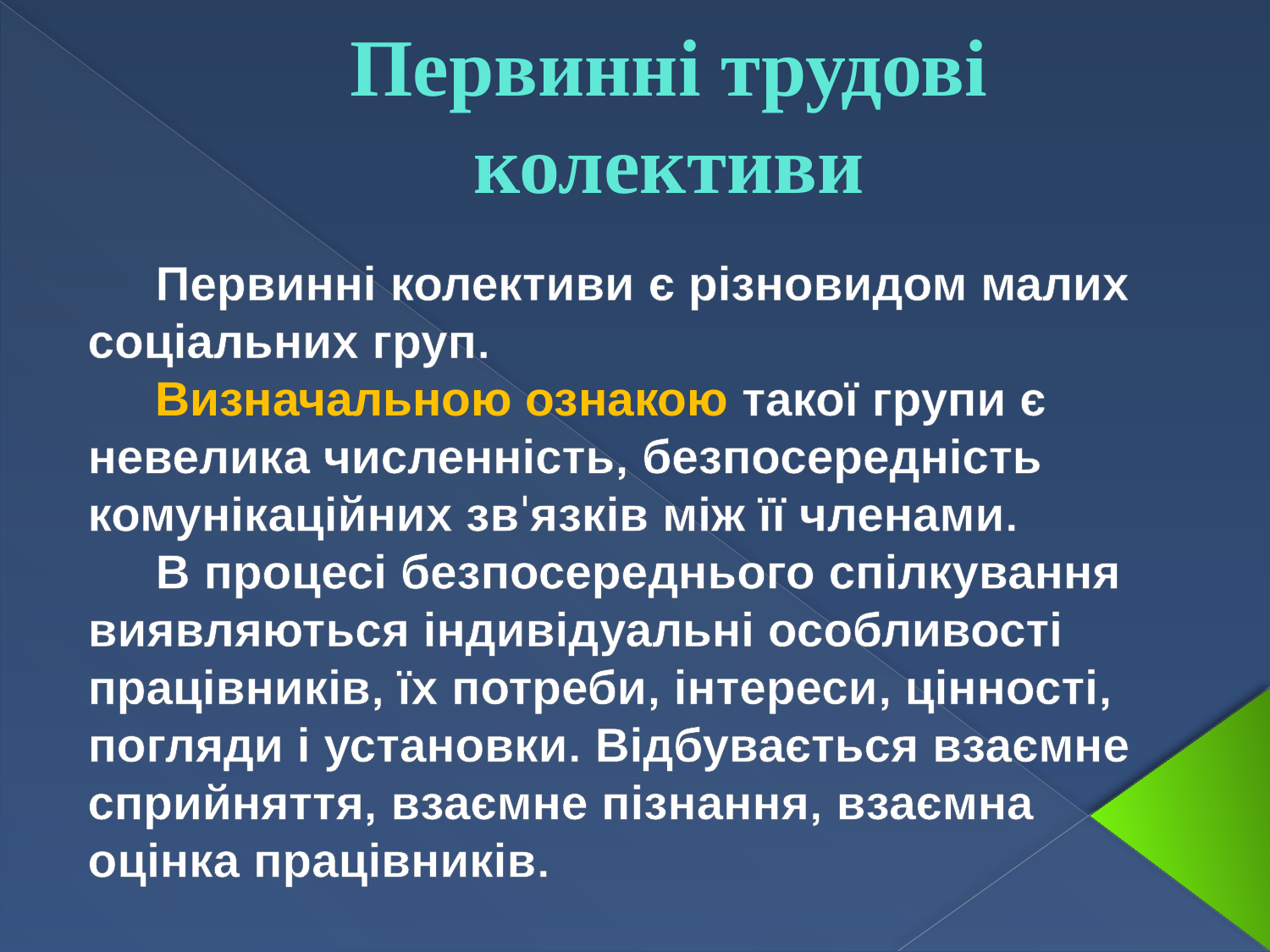

# Первинні трудові колективи
     Первинні колективи є різновидом малих соціальних груп.
     Визначальною ознакою такої групи є невелика численність, безпосередність комунікаційних зв'язків між її членами.
     В процесі безпосереднього спілкування виявляються індивідуальні особливості працівників, їх потреби, інтереси, цінності, погляди і установки. Відбувається взаємне сприйняття, взаємне пізнання, взаємна оцінка працівників.